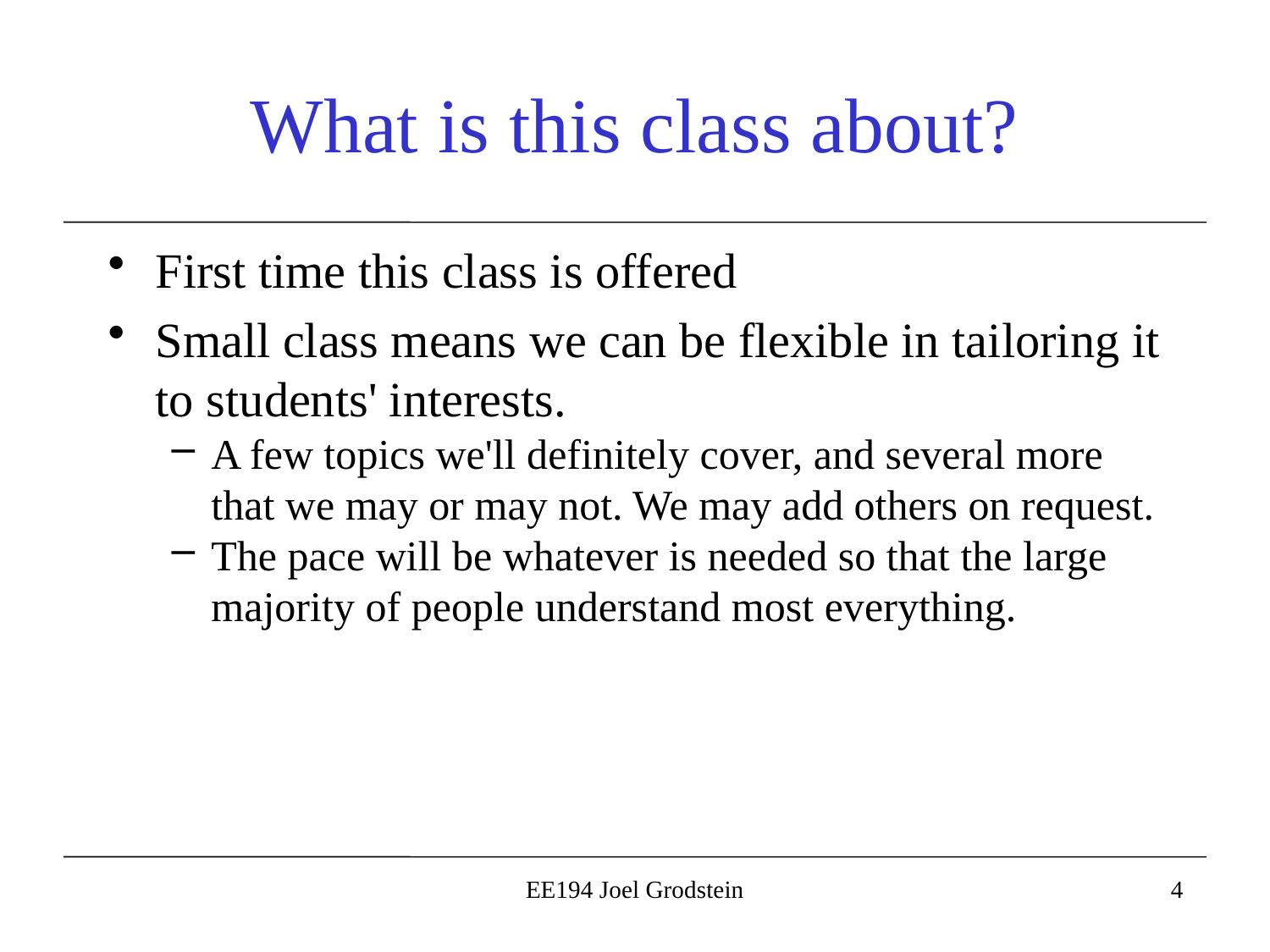

# What is this class about?
First time this class is offered
Small class means we can be flexible in tailoring it to students' interests.
A few topics we'll definitely cover, and several more that we may or may not. We may add others on request.
The pace will be whatever is needed so that the large majority of people understand most everything.
EE194 Joel Grodstein